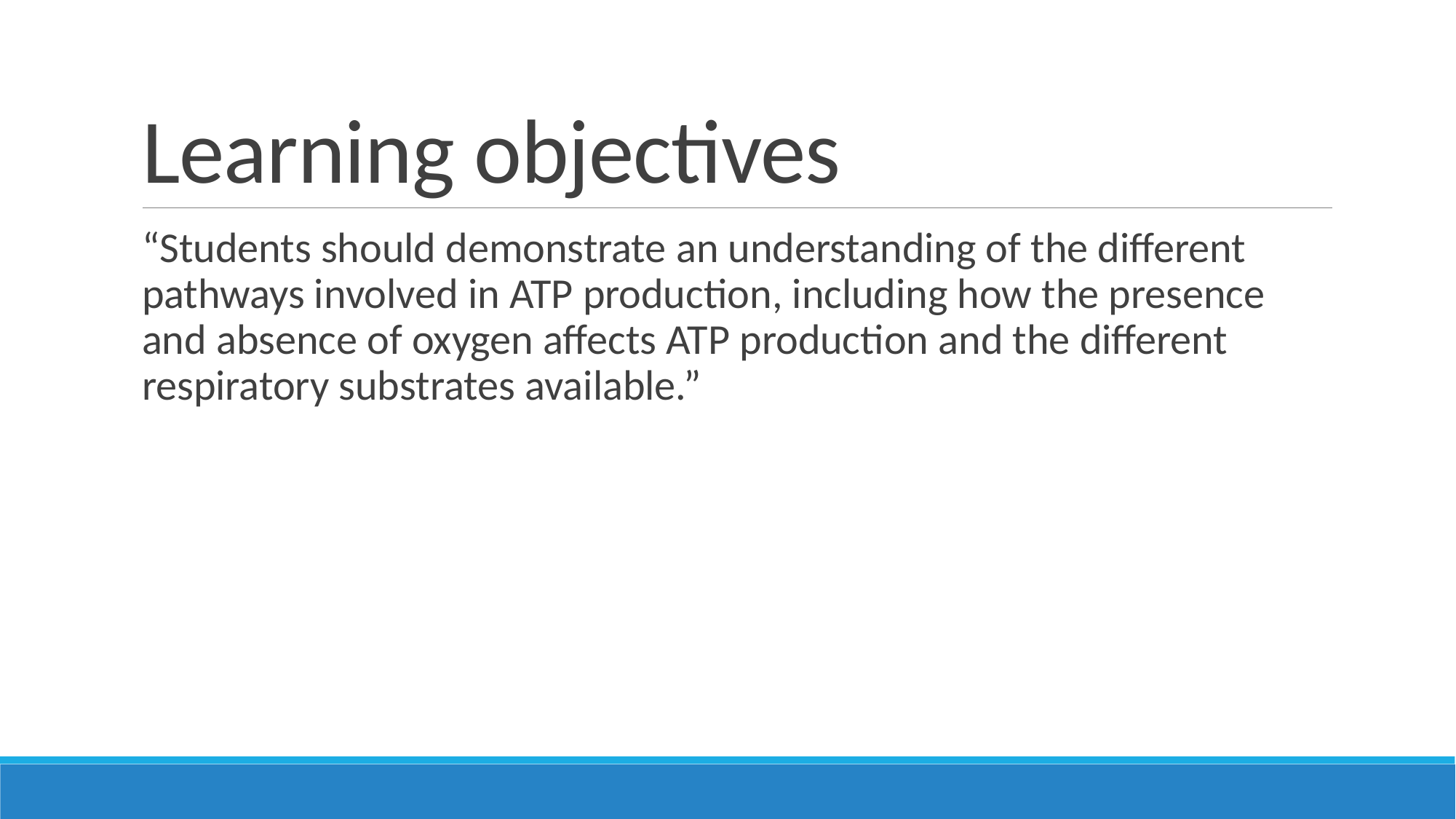

# Learning objectives
“Students should demonstrate an understanding of the different pathways involved in ATP production, including how the presence and absence of oxygen affects ATP production and the different respiratory substrates available.”